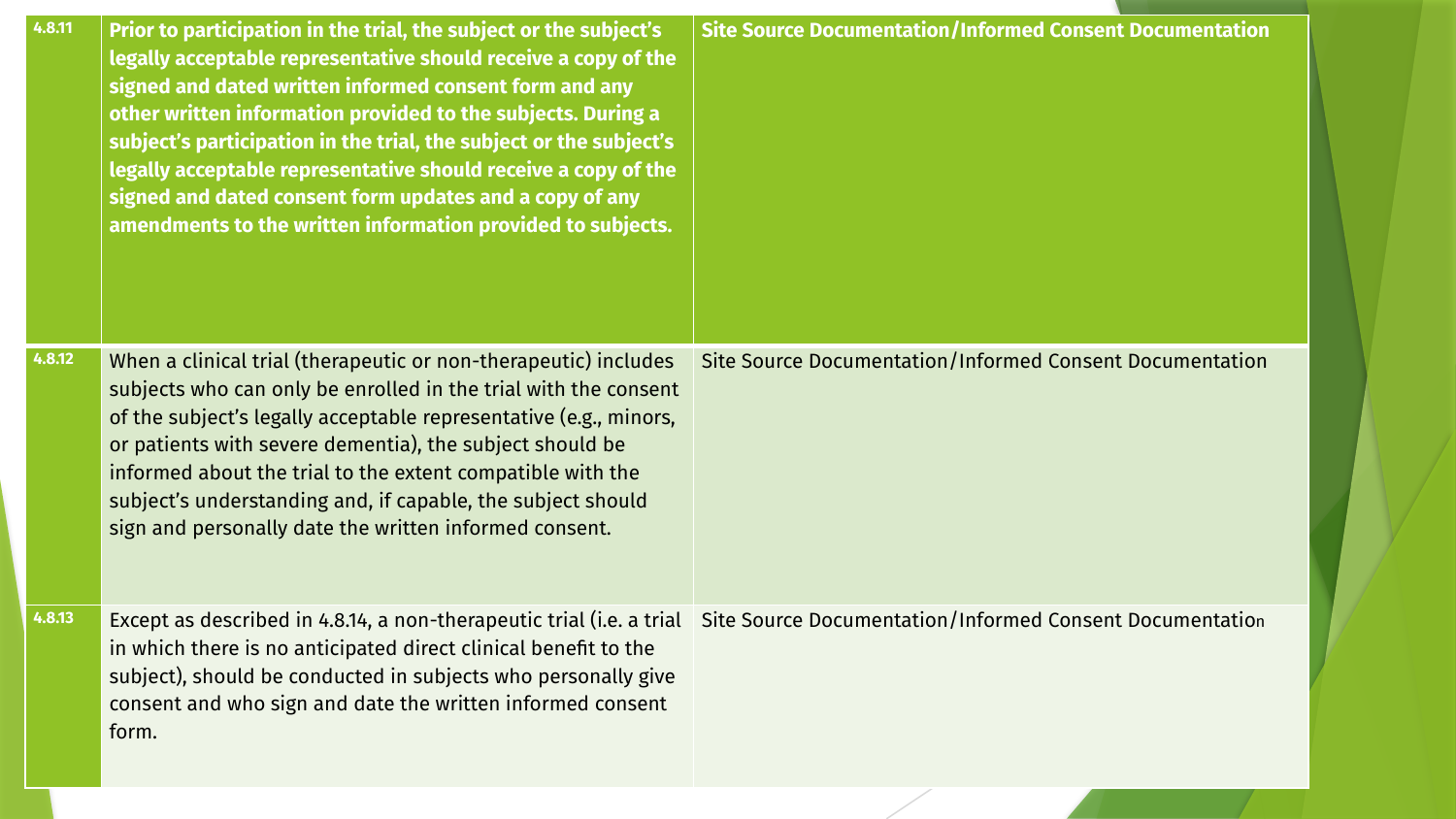

| 4.8.11 | Prior to participation in the trial, the subject or the subject’s legally acceptable representative should receive a copy of the signed and dated written informed consent form and any other written information provided to the subjects. During a subject’s participation in the trial, the subject or the subject’s legally acceptable representative should receive a copy of the signed and dated consent form updates and a copy of any amendments to the written information provided to subjects. | Site Source Documentation/Informed Consent Documentation |
| --- | --- | --- |
| 4.8.12 | When a clinical trial (therapeutic or non-therapeutic) includes subjects who can only be enrolled in the trial with the consent of the subject’s legally acceptable representative (e.g., minors, or patients with severe dementia), the subject should be informed about the trial to the extent compatible with the subject’s understanding and, if capable, the subject should sign and personally date the written informed consent. | Site Source Documentation/Informed Consent Documentation |
| 4.8.13 | Except as described in 4.8.14, a non-therapeutic trial (i.e. a trial in which there is no anticipated direct clinical benefit to the subject), should be conducted in subjects who personally give consent and who sign and date the written informed consent form. | Site Source Documentation/Informed Consent Documentation |